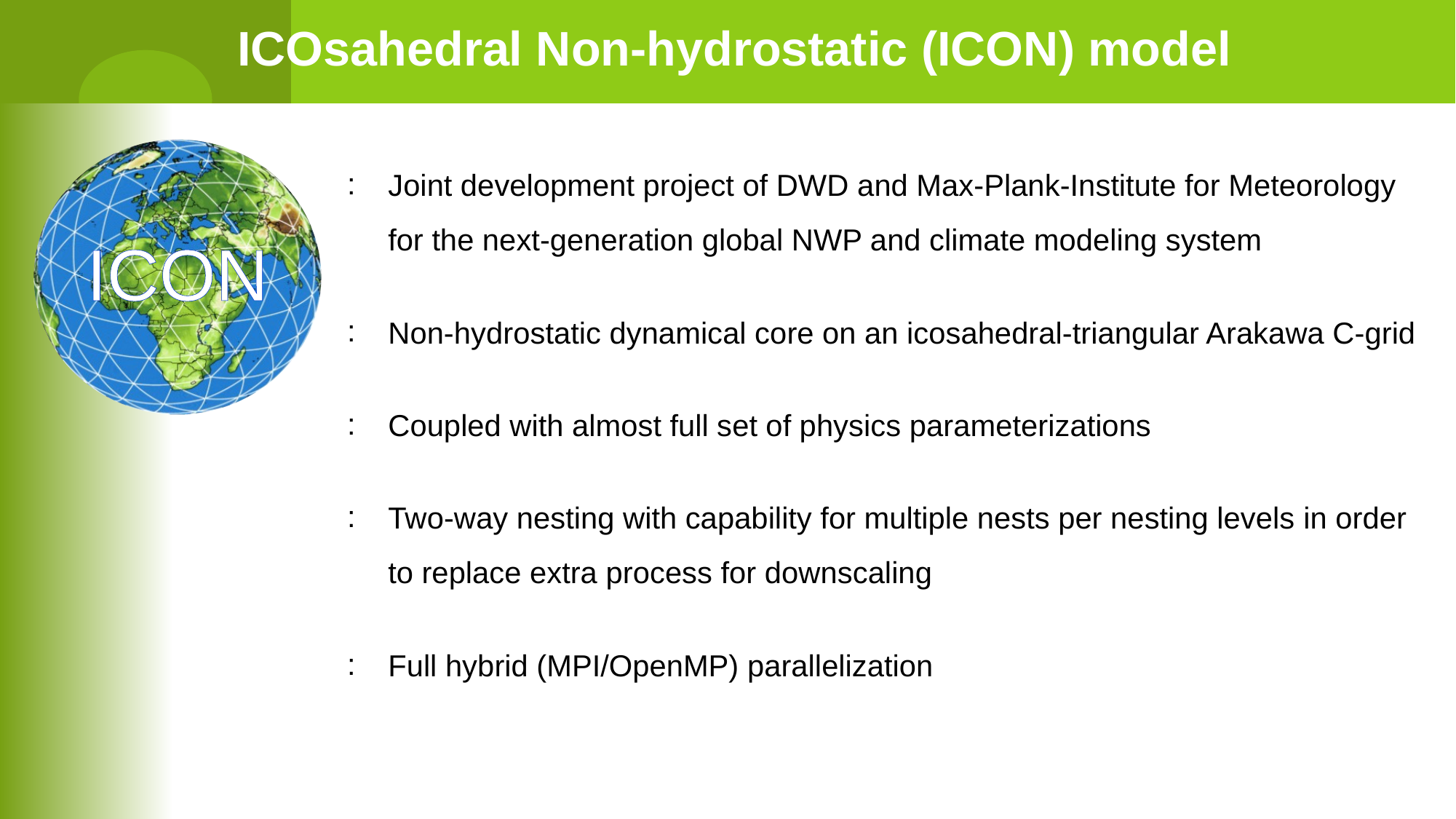

ICOsahedral Non-hydrostatic (ICON) model

ICON
Joint development project of DWD and Max-Plank-Institute for Meteorology for the next-generation global NWP and climate modeling system

Non-hydrostatic dynamical core on an icosahedral-triangular Arakawa C-grid

Coupled with almost full set of physics parameterizations

Two-way nesting with capability for multiple nests per nesting levels in order to replace extra process for downscaling

Full hybrid (MPI/OpenMP) parallelization